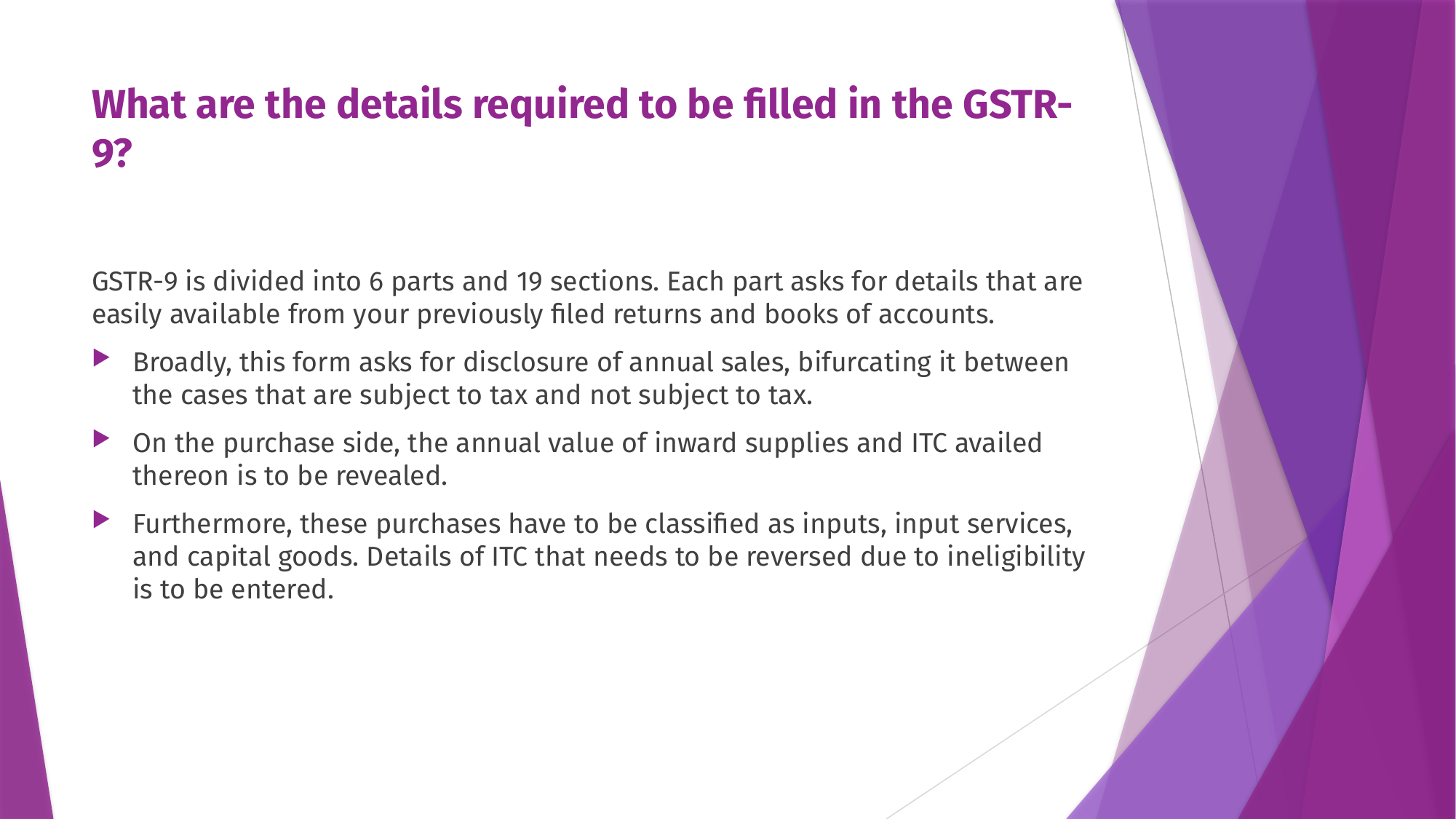

# What are the details required to be filled in the GSTR-9?
GSTR-9 is divided into 6 parts and 19 sections. Each part asks for details that are easily available from your previously filed returns and books of accounts.
Broadly, this form asks for disclosure of annual sales, bifurcating it between the cases that are subject to tax and not subject to tax.
On the purchase side, the annual value of inward supplies and ITC availed thereon is to be revealed.
Furthermore, these purchases have to be classified as inputs, input services, and capital goods. Details of ITC that needs to be reversed due to ineligibility is to be entered.